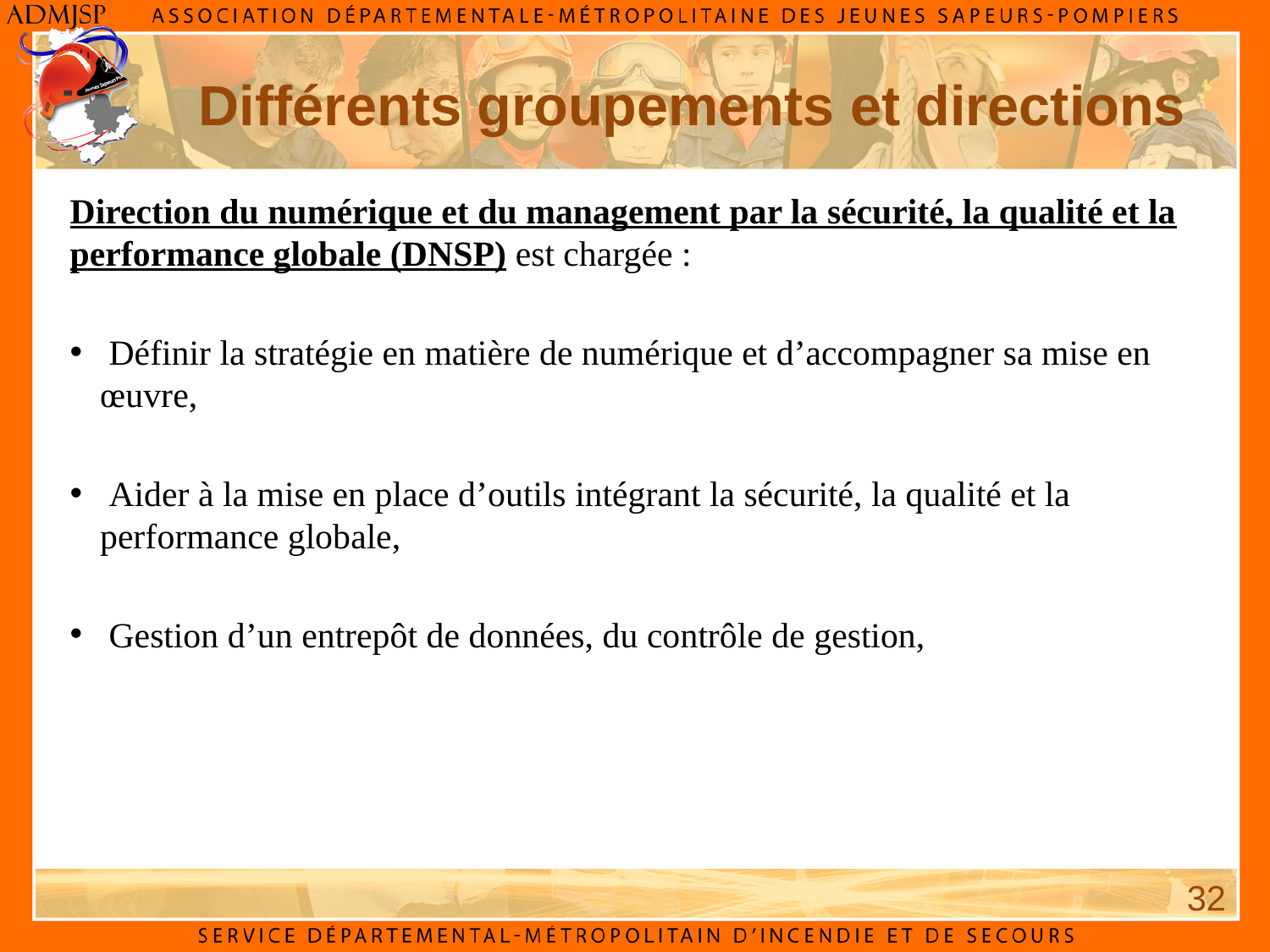

# Différents groupements et directions
Direction du numérique et du management par la sécurité, la qualité et la performance globale (DNSP) est chargée :

 Définir la stratégie en matière de numérique et d’accompagner sa mise en œuvre,

 Aider à la mise en place d’outils intégrant la sécurité, la qualité et la performance globale,

 Gestion d’un entrepôt de données, du contrôle de gestion,
32